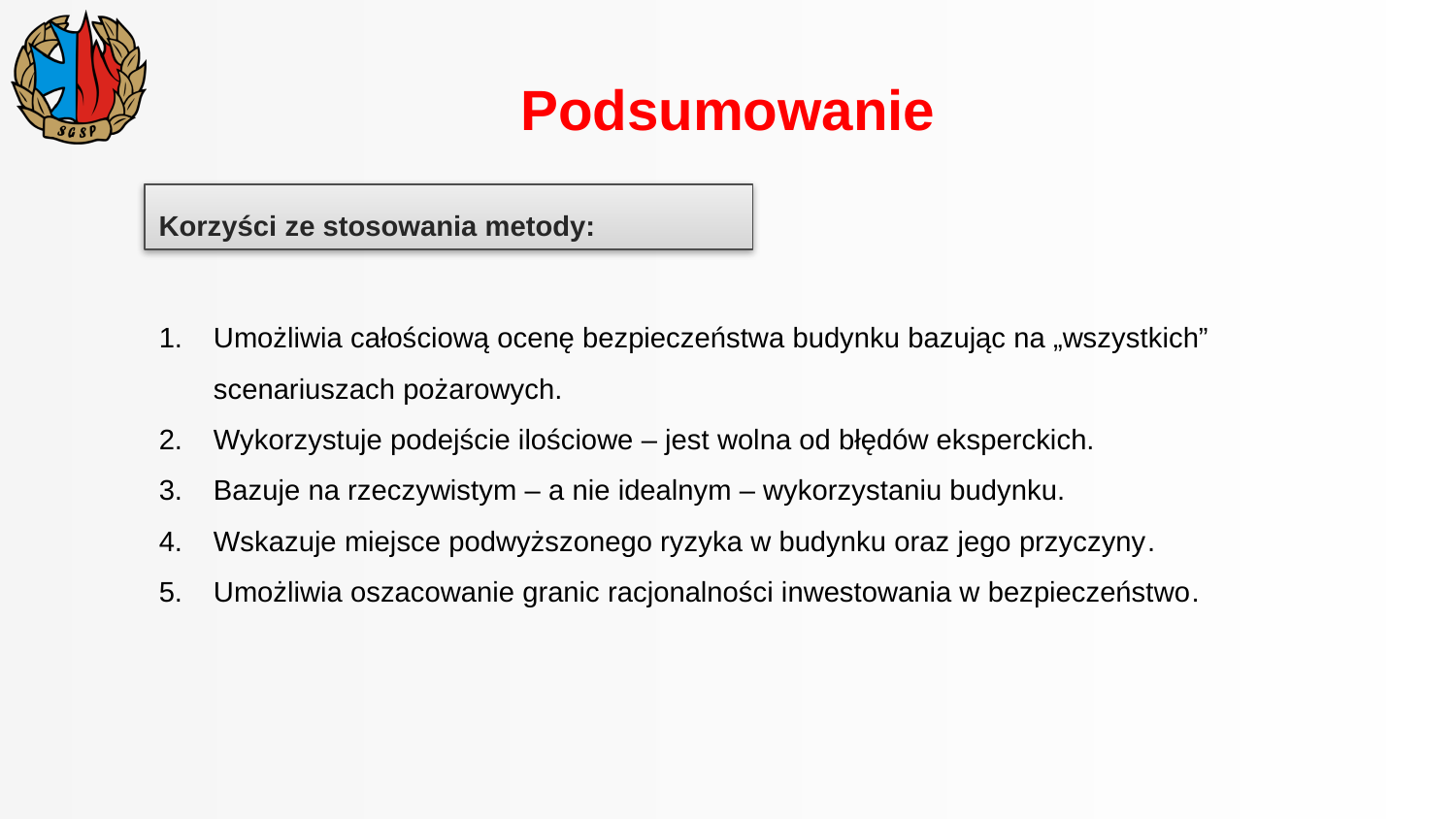

# Podsumowanie
Korzyści ze stosowania metody:
Umożliwia całościową ocenę bezpieczeństwa budynku bazując na „wszystkich” scenariuszach pożarowych.
Wykorzystuje podejście ilościowe – jest wolna od błędów eksperckich.
Bazuje na rzeczywistym – a nie idealnym – wykorzystaniu budynku.
Wskazuje miejsce podwyższonego ryzyka w budynku oraz jego przyczyny.
Umożliwia oszacowanie granic racjonalności inwestowania w bezpieczeństwo.